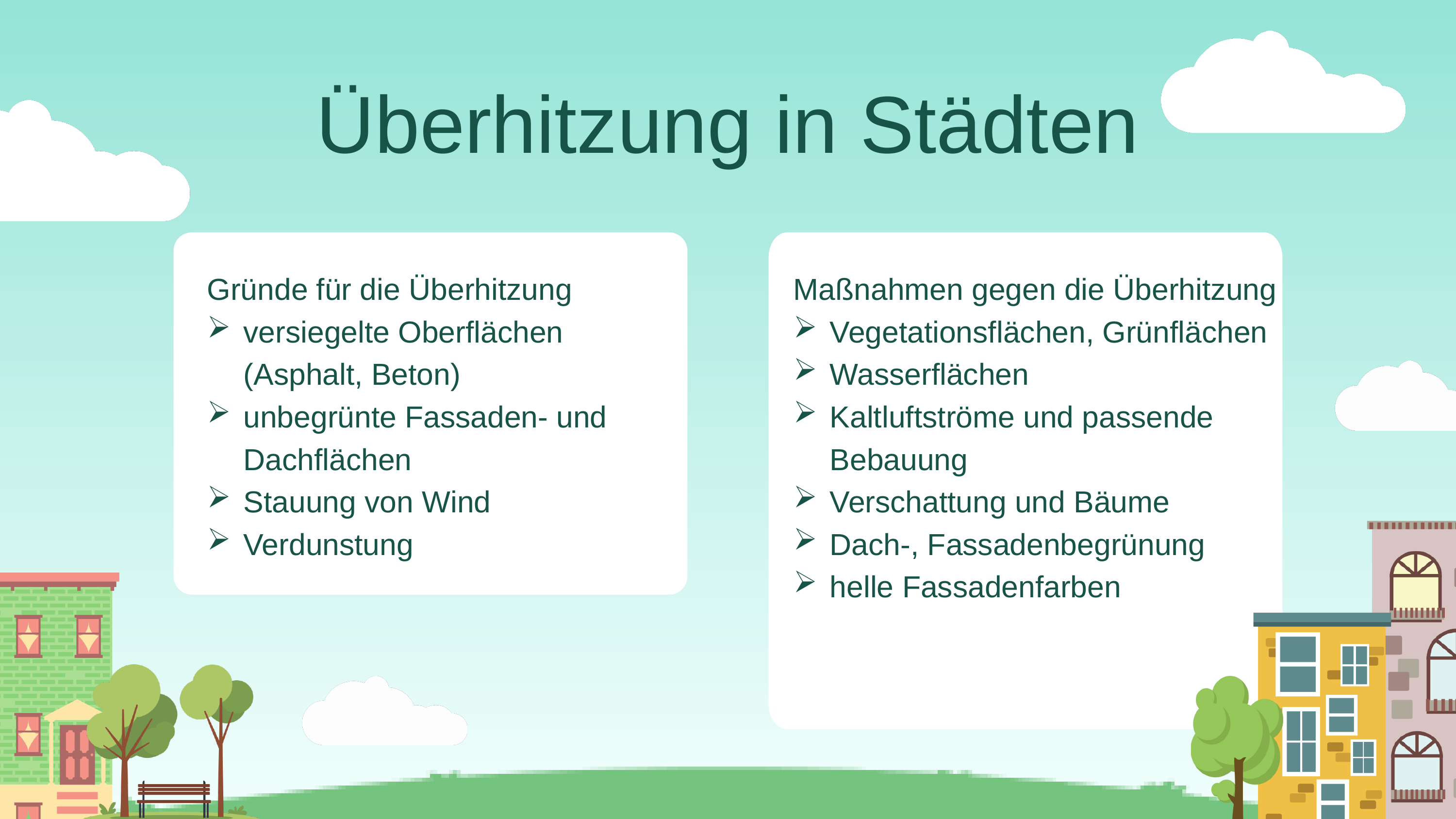

Überhitzung in Städten

Gründe für die Überhitzung
versiegelte Oberflächen (Asphalt, Beton)
unbegrünte Fassaden- und Dachflächen
Stauung von Wind
Verdunstung

Maßnahmen gegen die Überhitzung
Vegetationsflächen, Grünflächen
Wasserflächen
Kaltluftströme und passende Bebauung
Verschattung und Bäume
Dach-, Fassadenbegrünung
helle Fassadenfarben